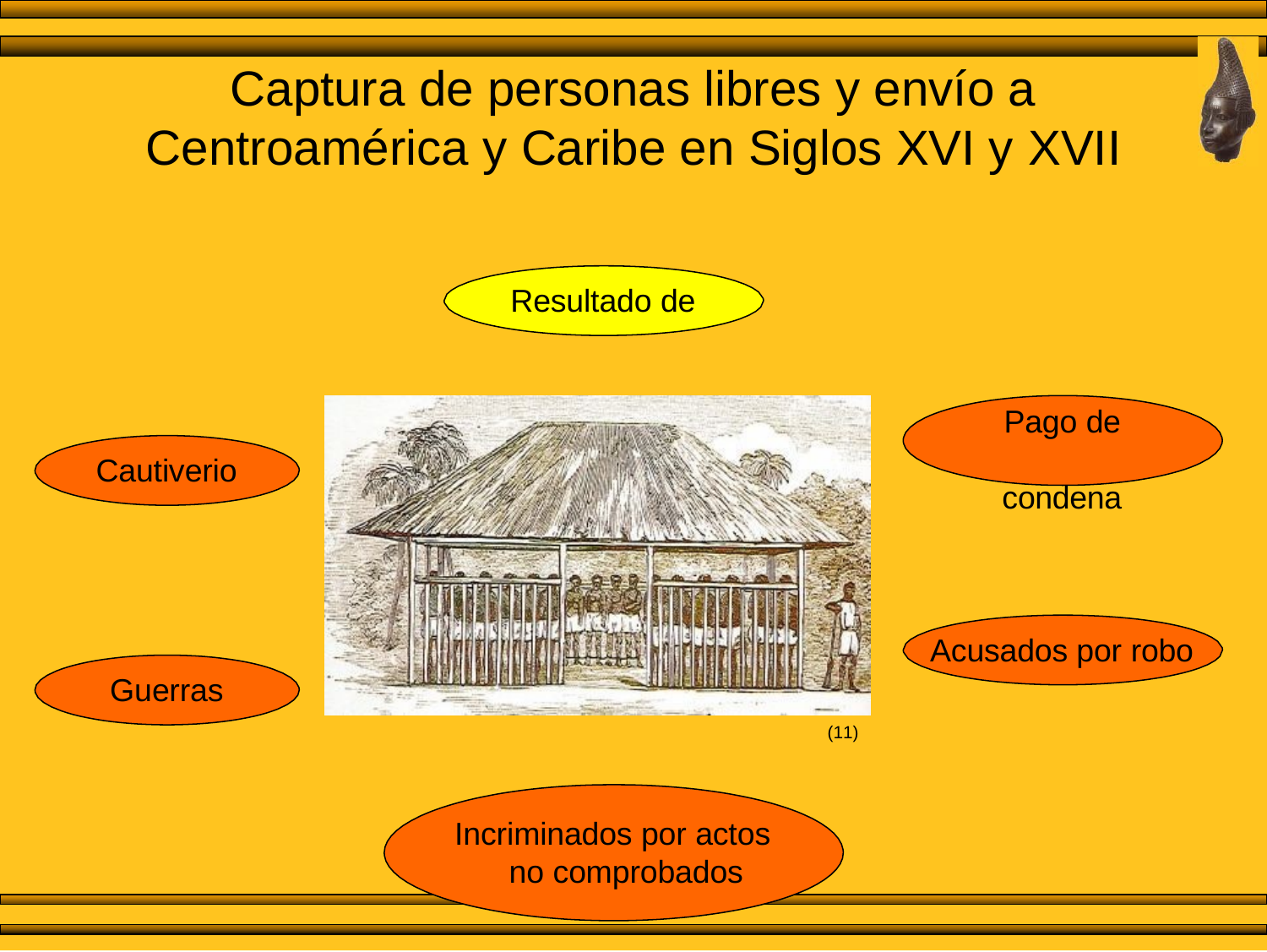

# Captura de personas libres y envío a  Centroamérica y Caribe en Siglos XVI y XVII

Resultado de

Pago de  condena

Cautiverio

Acusados por robo
Guerras

(11)

Incriminados por actos  no comprobados